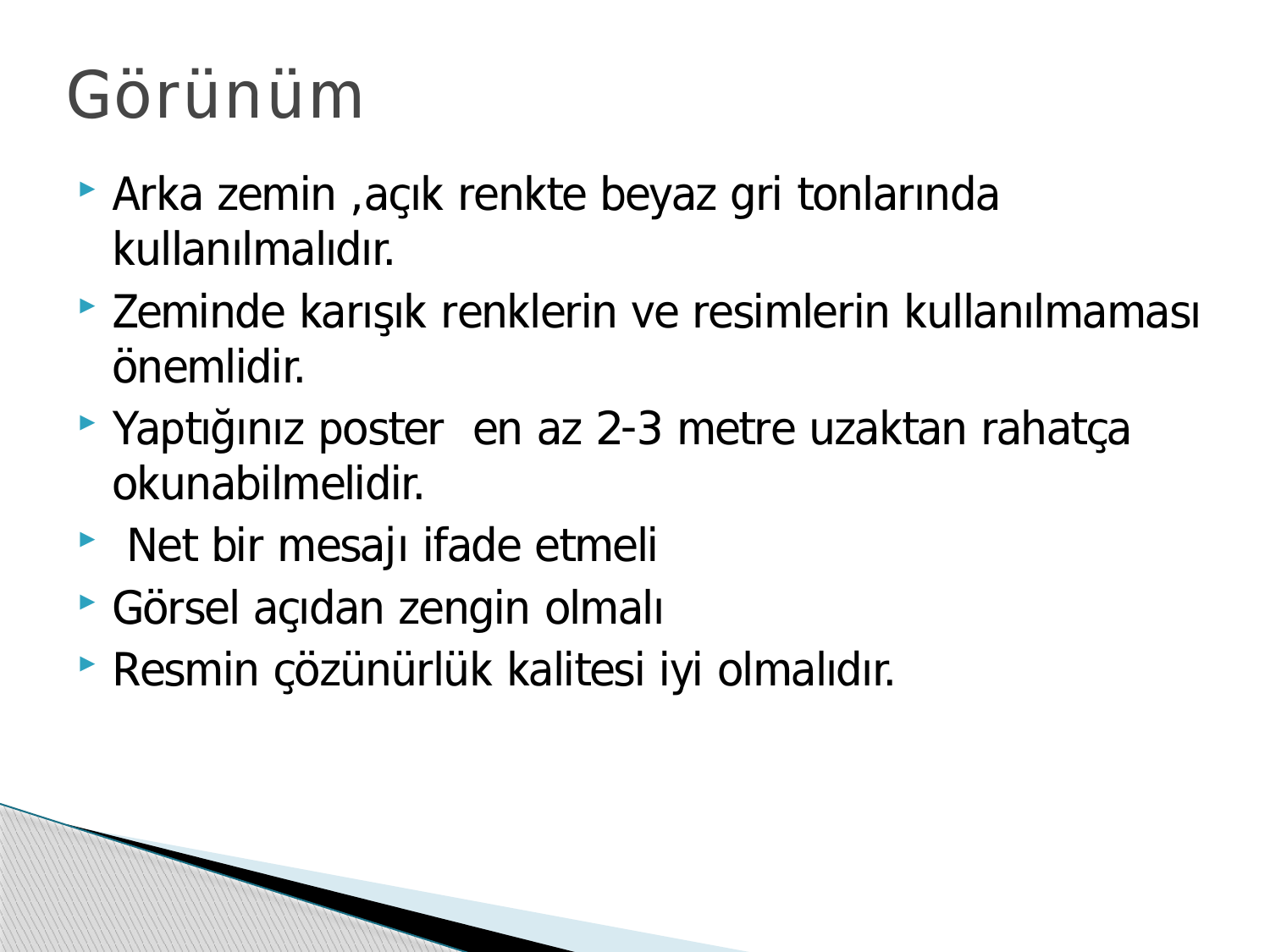

# Görünüm
Arka zemin ,açık renkte beyaz gri tonlarında kullanılmalıdır.
Zeminde karışık renklerin ve resimlerin kullanılmaması önemlidir.
Yaptığınız poster  en az 2-3 metre uzaktan rahatça okunabilmelidir.
 Net bir mesajı ifade etmeli
Görsel açıdan zengin olmalı
Resmin çözünürlük kalitesi iyi olmalıdır.